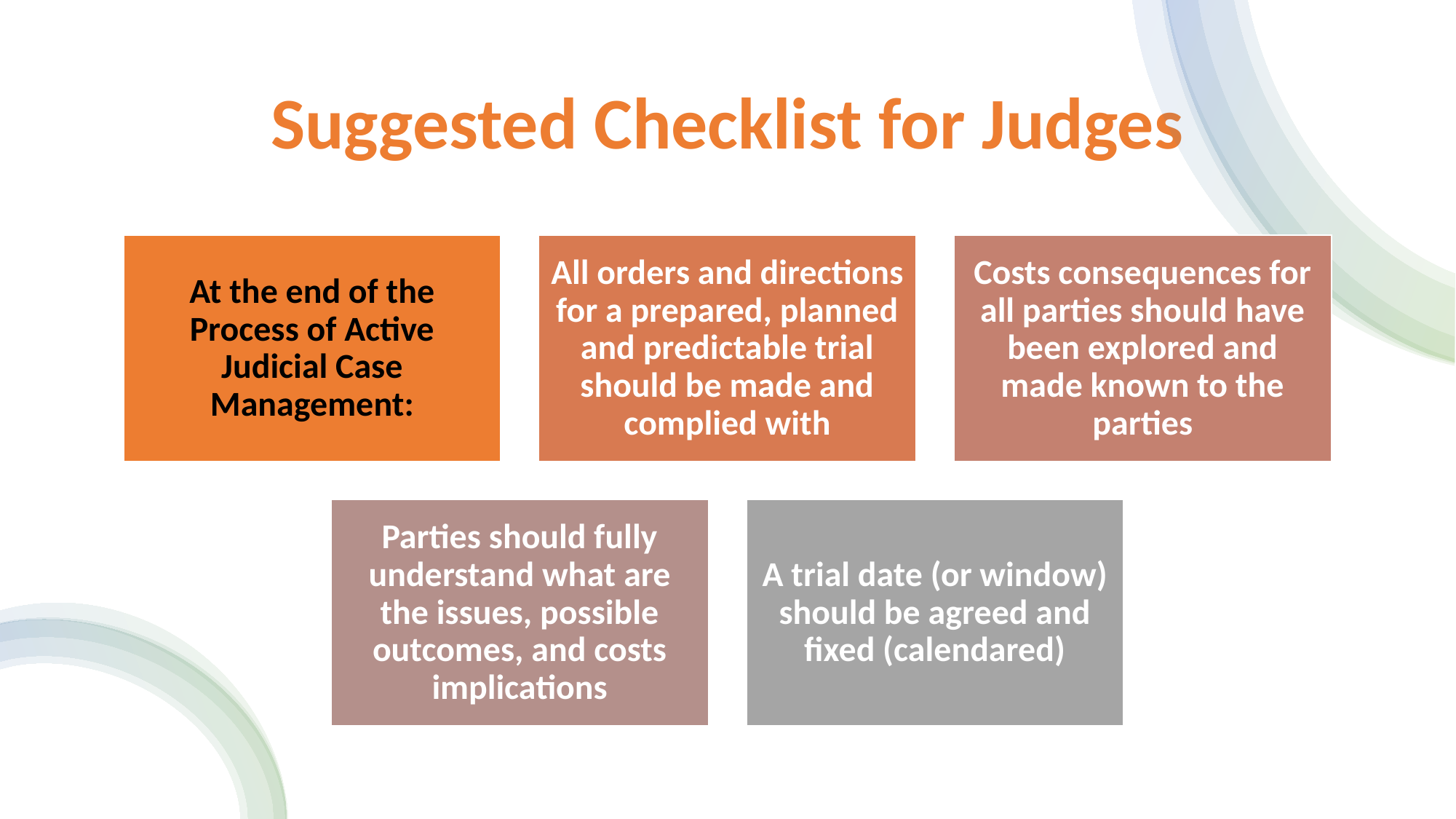

# Suggested Checklist for Judges
At the end of the Process of Active Judicial Case Management:
All orders and directions for a prepared, planned and predictable trial should be made and complied with
Costs consequences for all parties should have been explored and made known to the parties
Parties should fully understand what are the issues, possible outcomes, and costs implications
A trial date (or window) should be agreed and fixed (calendared)